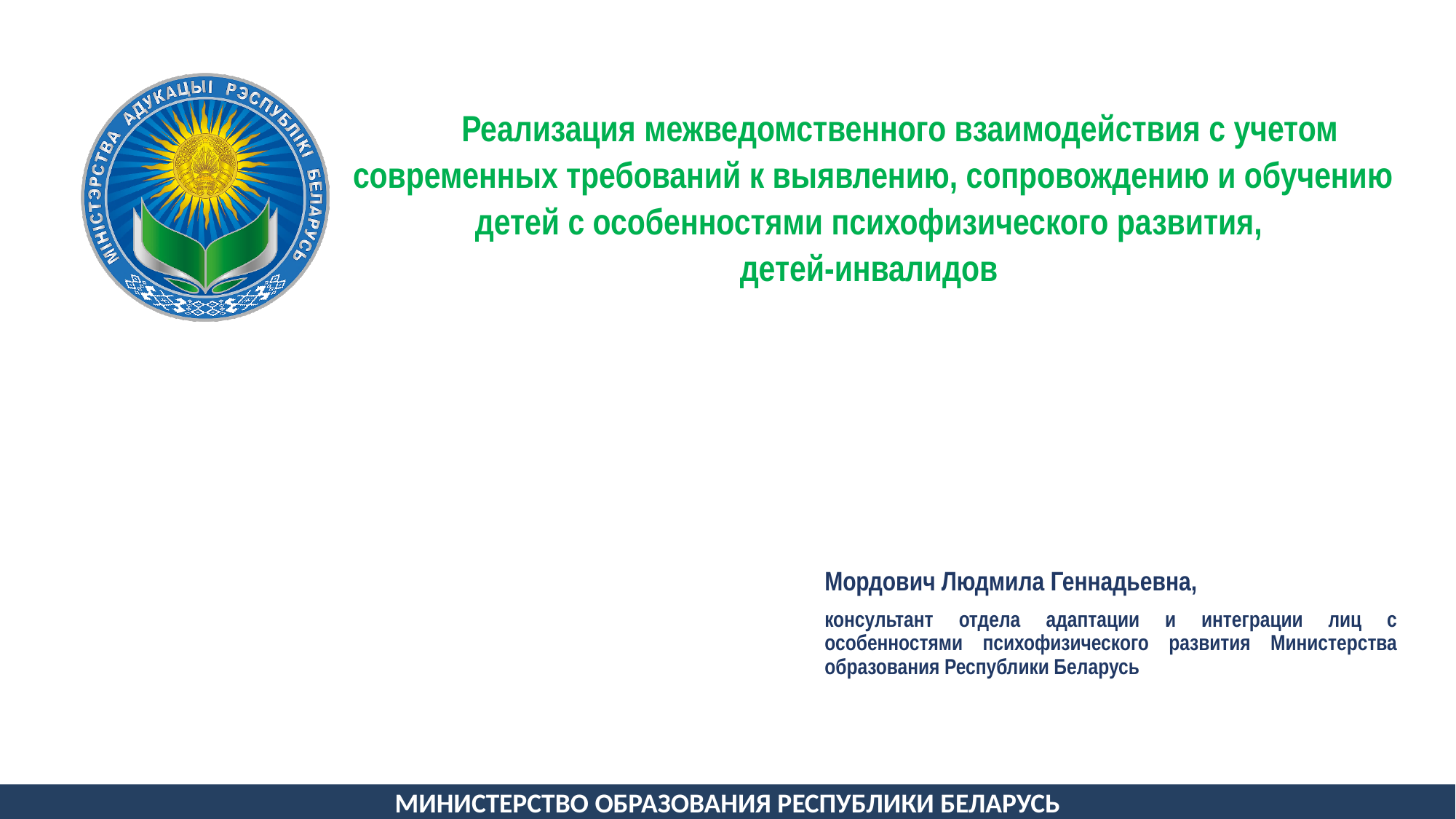

# Реализация межведомственного взаимодействия с учетом современных требований к выявлению, сопровождению и обучению детей с особенностями психофизического развития, детей-инвалидов
Мордович Людмила Геннадьевна,
консультант отдела адаптации и интеграции лиц с особенностями психофизического развития Министерства образования Республики Беларусь